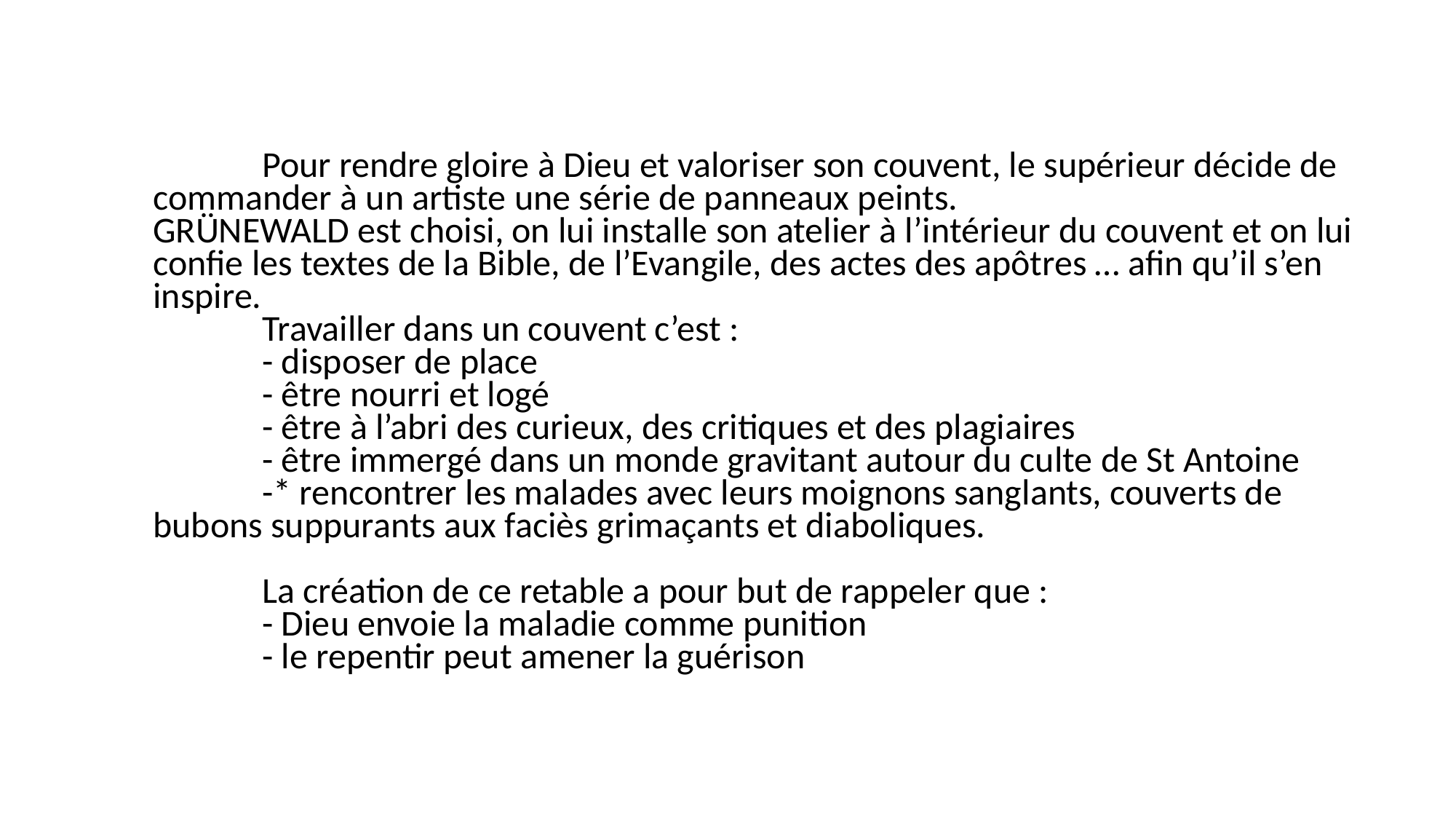

# Pour rendre gloire à Dieu et valoriser son couvent, le supérieur décide de commander à un artiste une série de panneaux peints. GRÜNEWALD est choisi, on lui installe son atelier à l’intérieur du couvent et on lui confie les textes de la Bible, de l’Evangile, des actes des apôtres … afin qu’il s’en inspire. Travailler dans un couvent c’est : - disposer de place - être nourri et logé - être à l’abri des curieux, des critiques et des plagiaires - être immergé dans un monde gravitant autour du culte de St Antoine -* rencontrer les malades avec leurs moignons sanglants, couverts de bubons suppurants aux faciès grimaçants et diaboliques. La création de ce retable a pour but de rappeler que : - Dieu envoie la maladie comme punition - le repentir peut amener la guérison